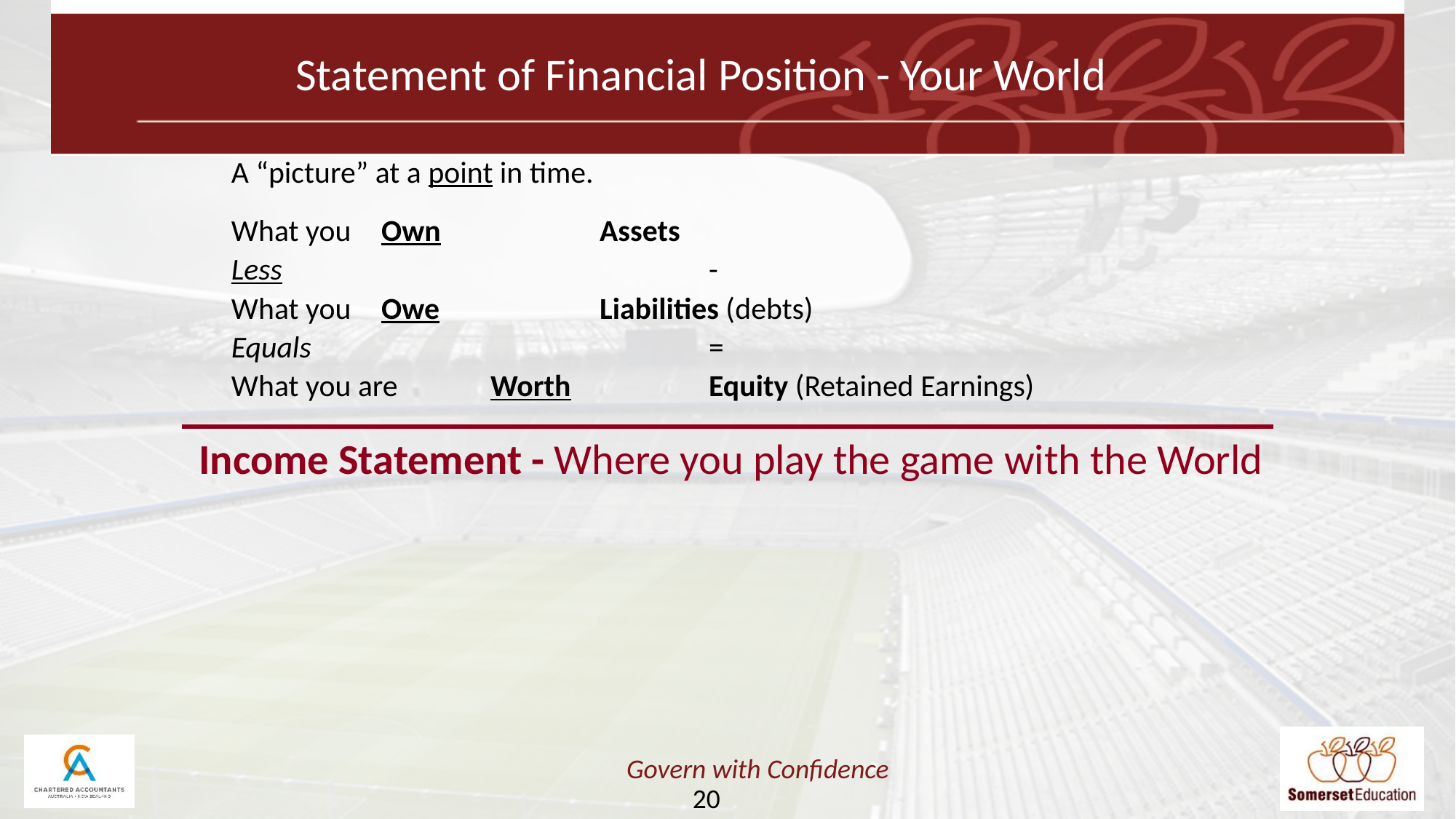

Statement of Financial Position - Your World
A “picture” at a point in time.

What you 	Own 		Assets
Less				-
What you 	Owe		Liabilities (debts)
Equals				=
What you are 	Worth		Equity (Retained Earnings)

Income Statement - Where you play the game with the World
20